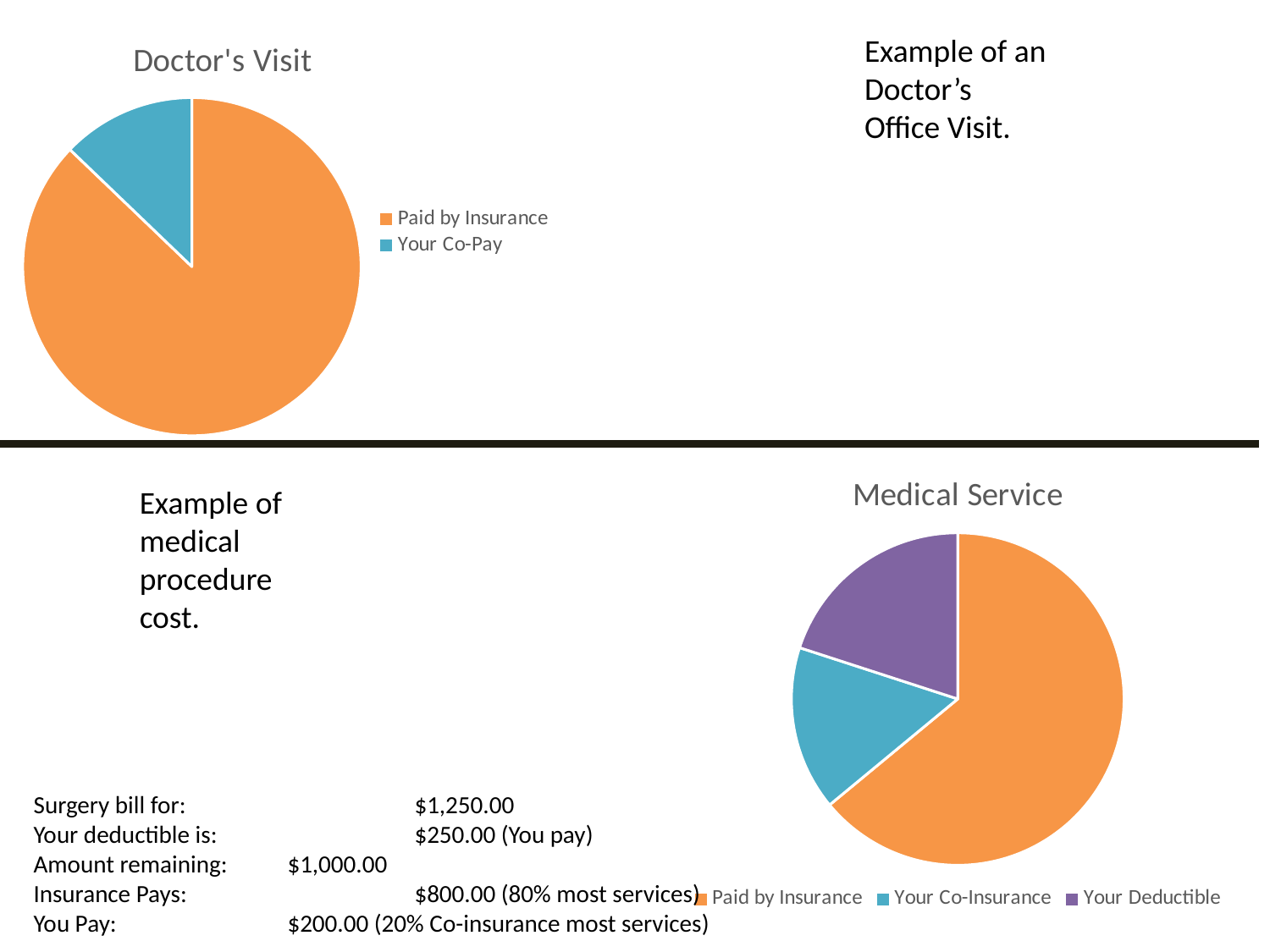

### Chart:

| Category | Doctor's Visit  |
|---|---|
| Paid by Insurance  | 170.0 |
| Your Co-Pay | 25.0 |
Example of an Doctor’s Office Visit.

### Chart: Medical Service

| Category | Sales |
|---|---|
| Paid by Insurance | 800.0 |
| Your Co-Insurance | 200.0 |
| Your Deductible | 250.0 |
Example of medical procedure cost.
Surgery bill for:  		$1,250.00
Your deductible is:		$250.00 (You pay)
Amount remaining: 	$1,000.00
Insurance Pays: 	 	$800.00 (80% most services)
You Pay: 		$200.00 (20% Co-insurance most services)